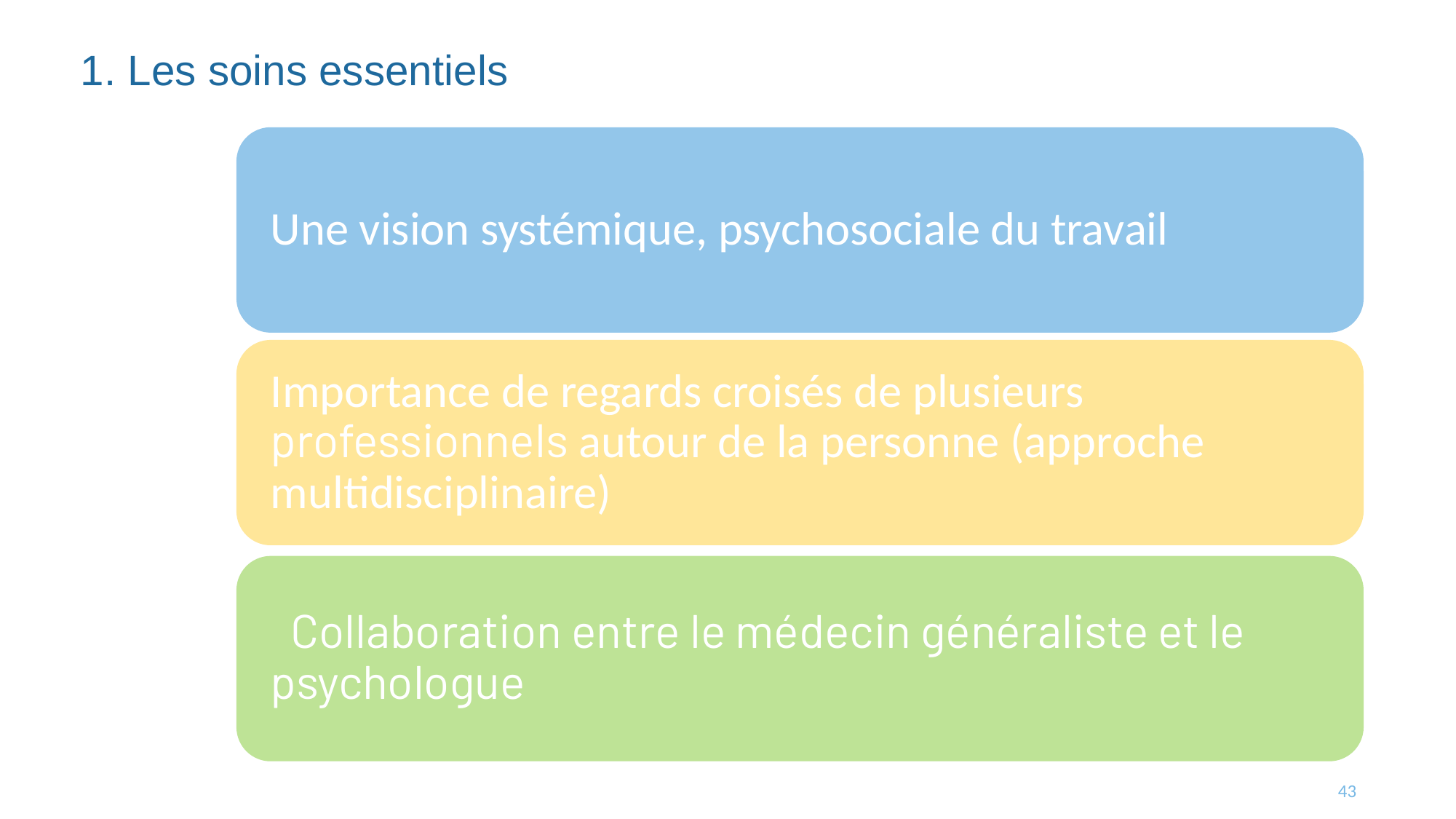

1. Les soins essentiels
Une vision systémique, psychosociale du travail
Importance de regards croisés de plusieurs professionnels autour de la personne (approche multidisciplinaire)
  Collaboration entre le médecin généraliste et le psychologue
# Les incontournables?
43